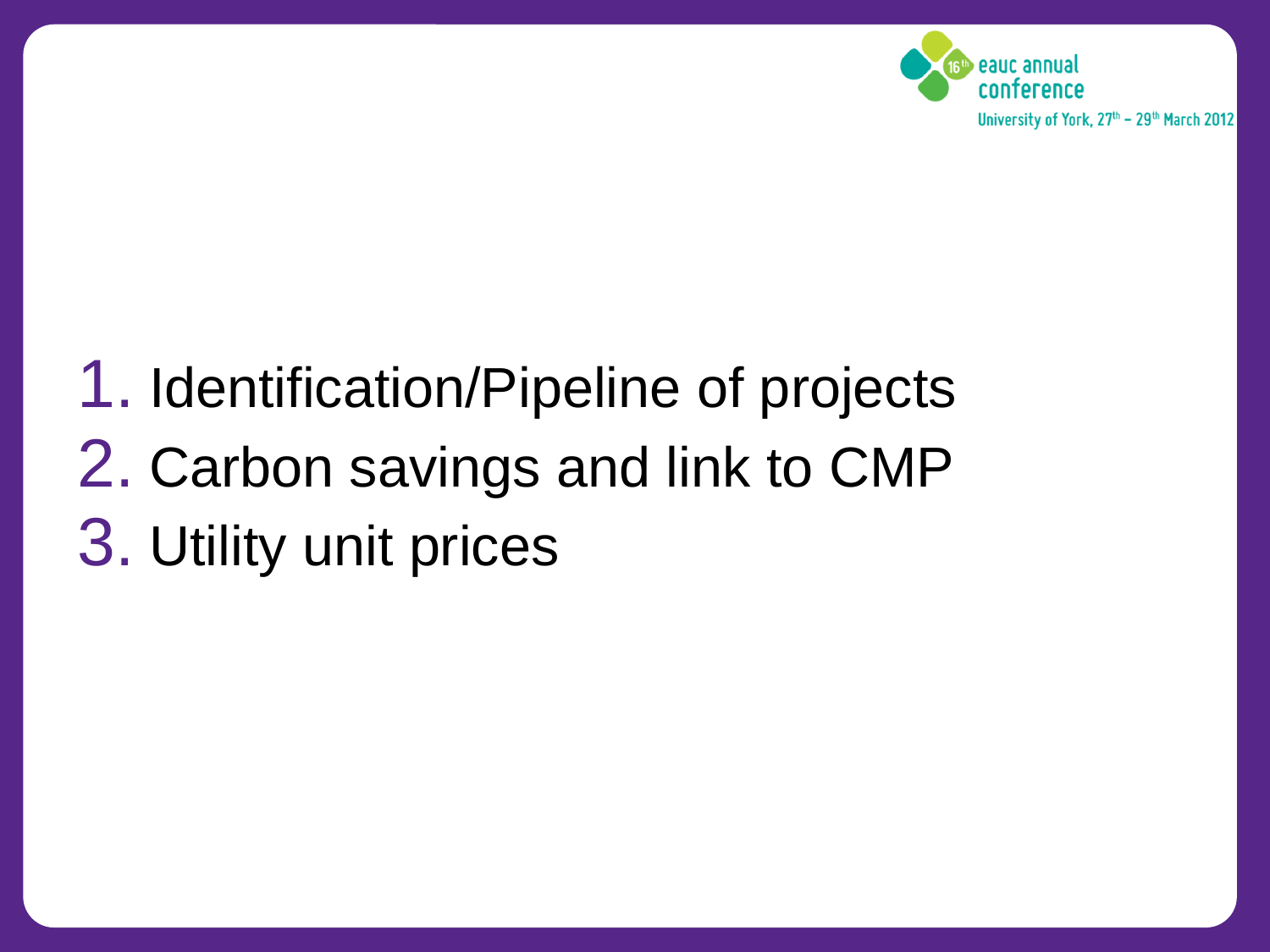

#

Identification/Pipeline of projects
Carbon savings and link to CMP
Utility unit prices